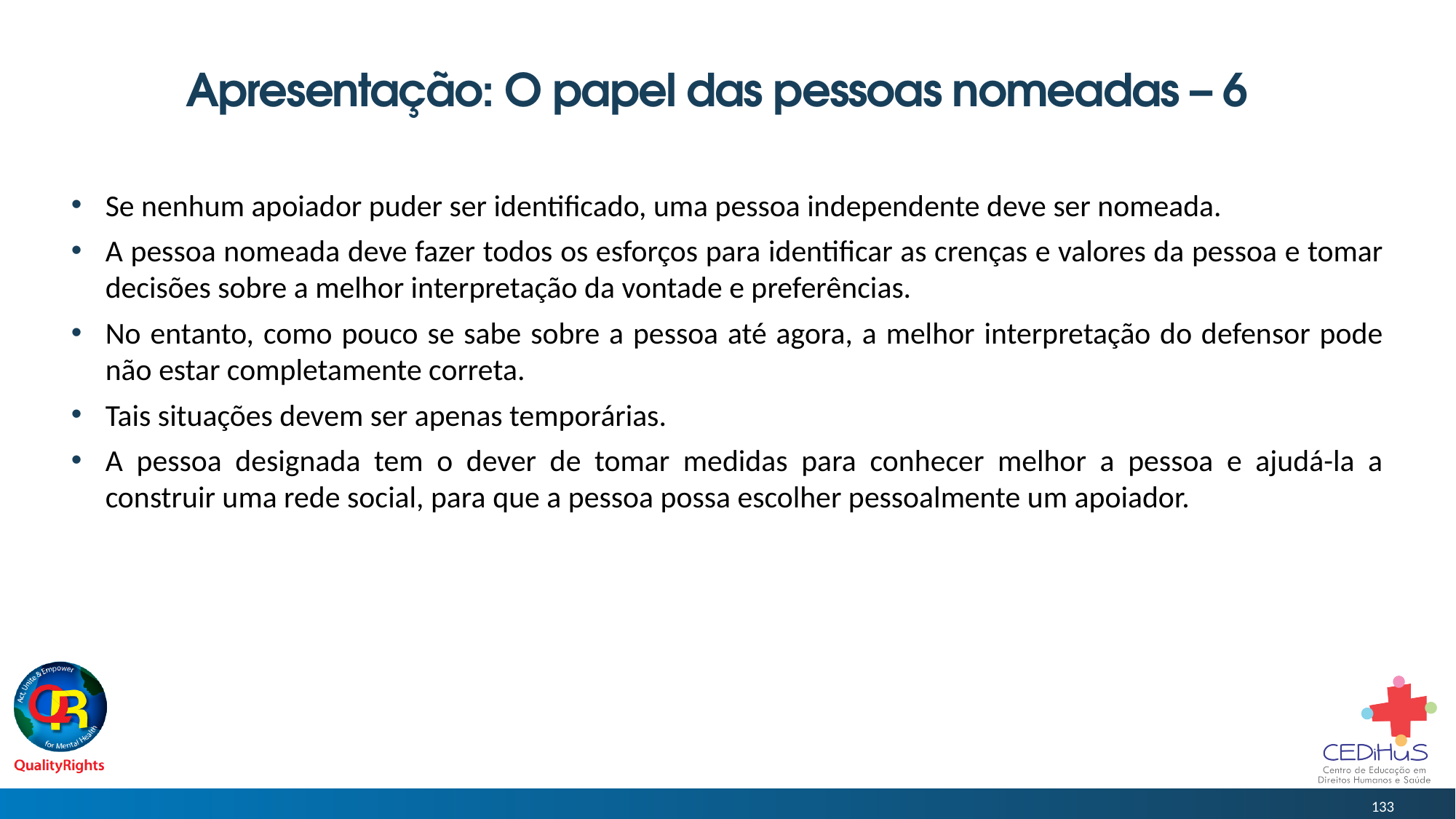

# Apresentação: O papel das pessoas nomeadas – 6
Se nenhum apoiador puder ser identificado, uma pessoa independente deve ser nomeada.
A pessoa nomeada deve fazer todos os esforços para identificar as crenças e valores da pessoa e tomar decisões sobre a melhor interpretação da vontade e preferências.
No entanto, como pouco se sabe sobre a pessoa até agora, a melhor interpretação do defensor pode não estar completamente correta.
Tais situações devem ser apenas temporárias.
A pessoa designada tem o dever de tomar medidas para conhecer melhor a pessoa e ajudá-la a construir uma rede social, para que a pessoa possa escolher pessoalmente um apoiador.